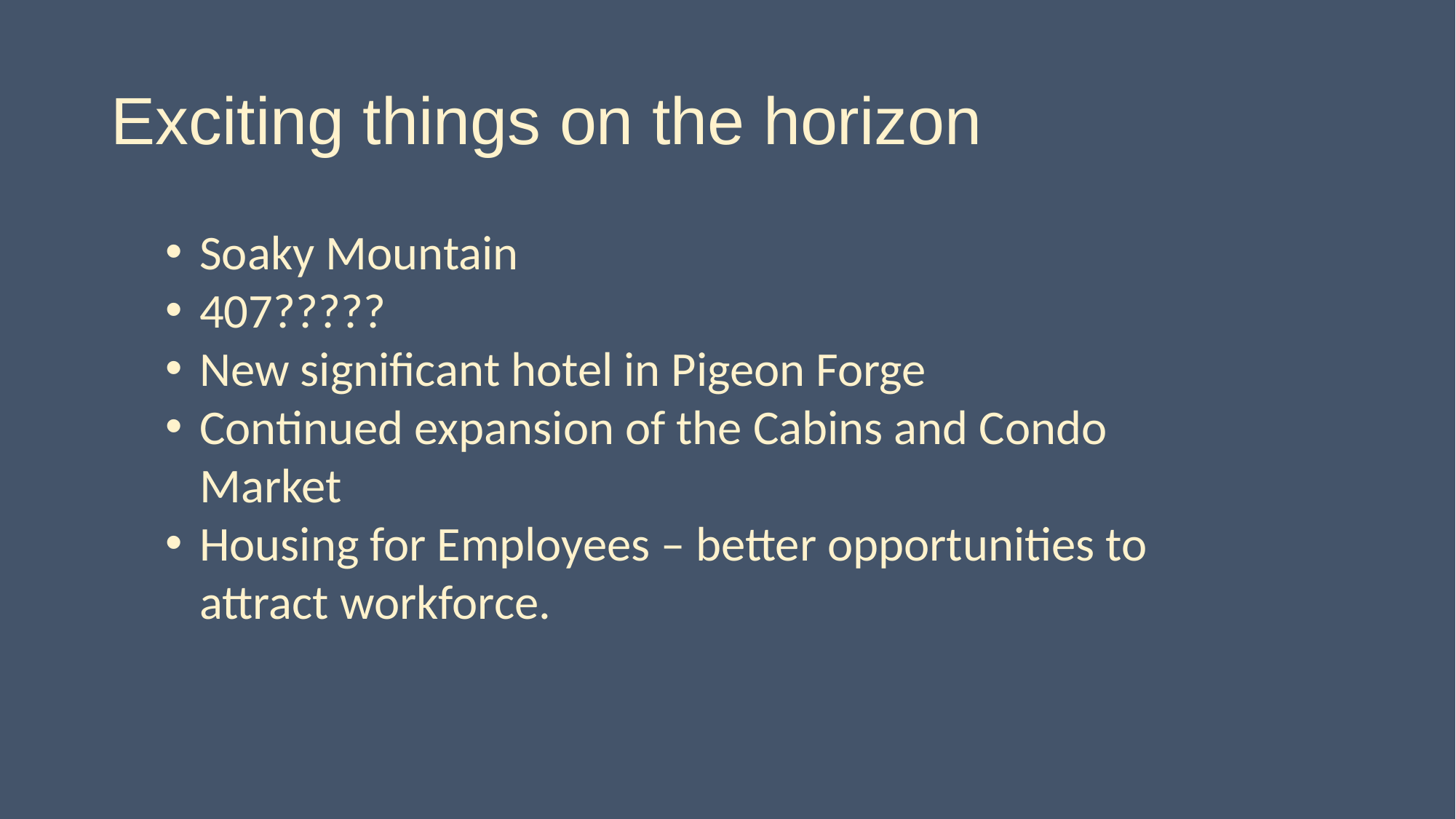

# Exciting things on the horizon
Soaky Mountain
407?????
New significant hotel in Pigeon Forge
Continued expansion of the Cabins and Condo Market
Housing for Employees – better opportunities to attract workforce.